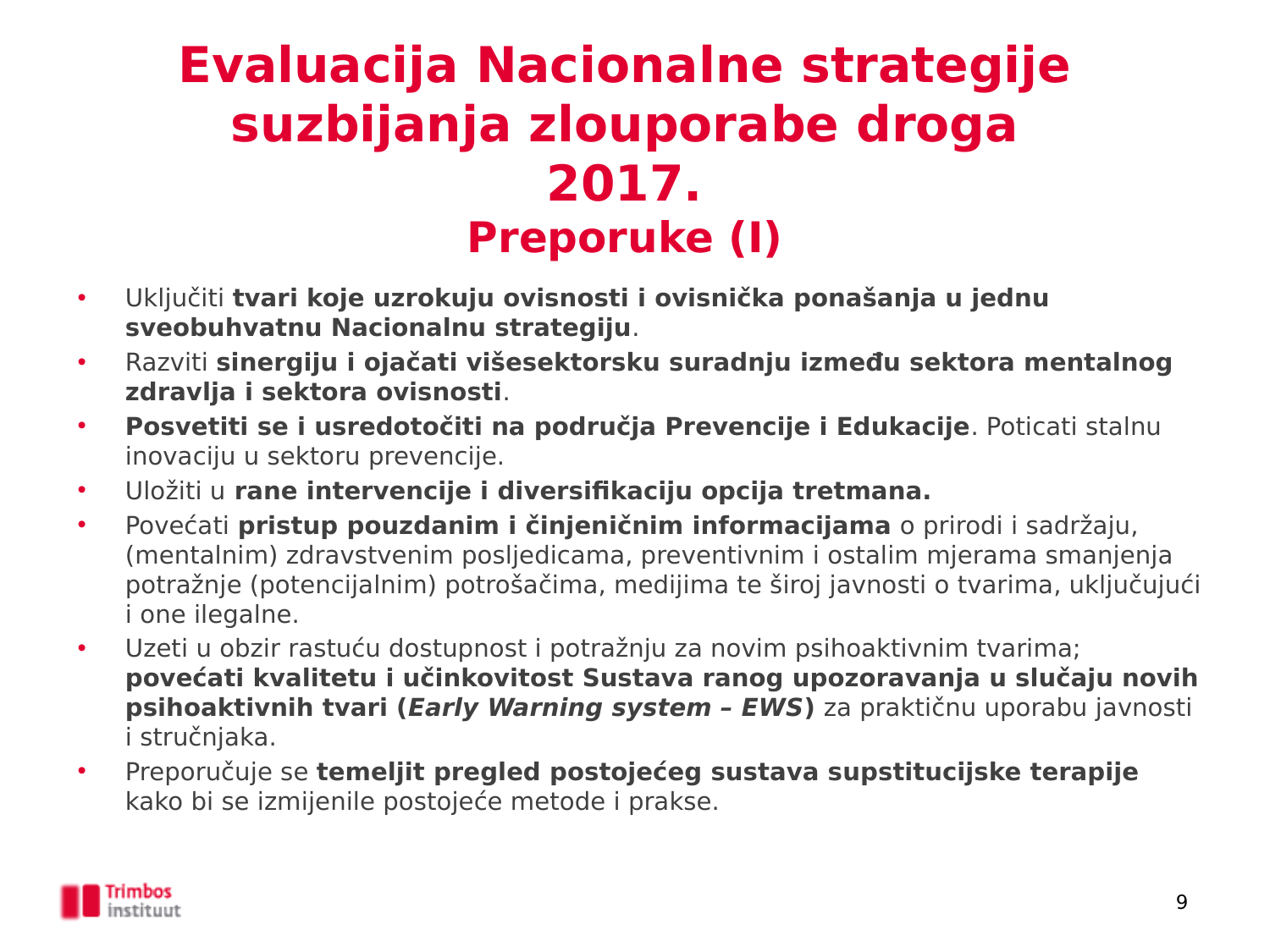

Evaluacija Nacionalne strategije suzbijanja zlouporabe droga
 2017.
Preporuke (I)
Uključiti tvari koje uzrokuju ovisnosti i ovisnička ponašanja u jednu sveobuhvatnu Nacionalnu strategiju.
Razviti sinergiju i ojačati višesektorsku suradnju između sektora mentalnog zdravlja i sektora ovisnosti.
Posvetiti se i usredotočiti na područja Prevencije i Edukacije. Poticati stalnu inovaciju u sektoru prevencije.
Uložiti u rane intervencije i diversifikaciju opcija tretmana.
Povećati pristup pouzdanim i činjeničnim informacijama o prirodi i sadržaju, (mentalnim) zdravstvenim posljedicama, preventivnim i ostalim mjerama smanjenja potražnje (potencijalnim) potrošačima, medijima te široj javnosti o tvarima, uključujući i one ilegalne.
Uzeti u obzir rastuću dostupnost i potražnju za novim psihoaktivnim tvarima; povećati kvalitetu i učinkovitost Sustava ranog upozoravanja u slučaju novih psihoaktivnih tvari (Early Warning system – EWS) za praktičnu uporabu javnosti i stručnjaka.
Preporučuje se temeljit pregled postojećeg sustava supstitucijske terapije kako bi se izmijenile postojeće metode i prakse.

9